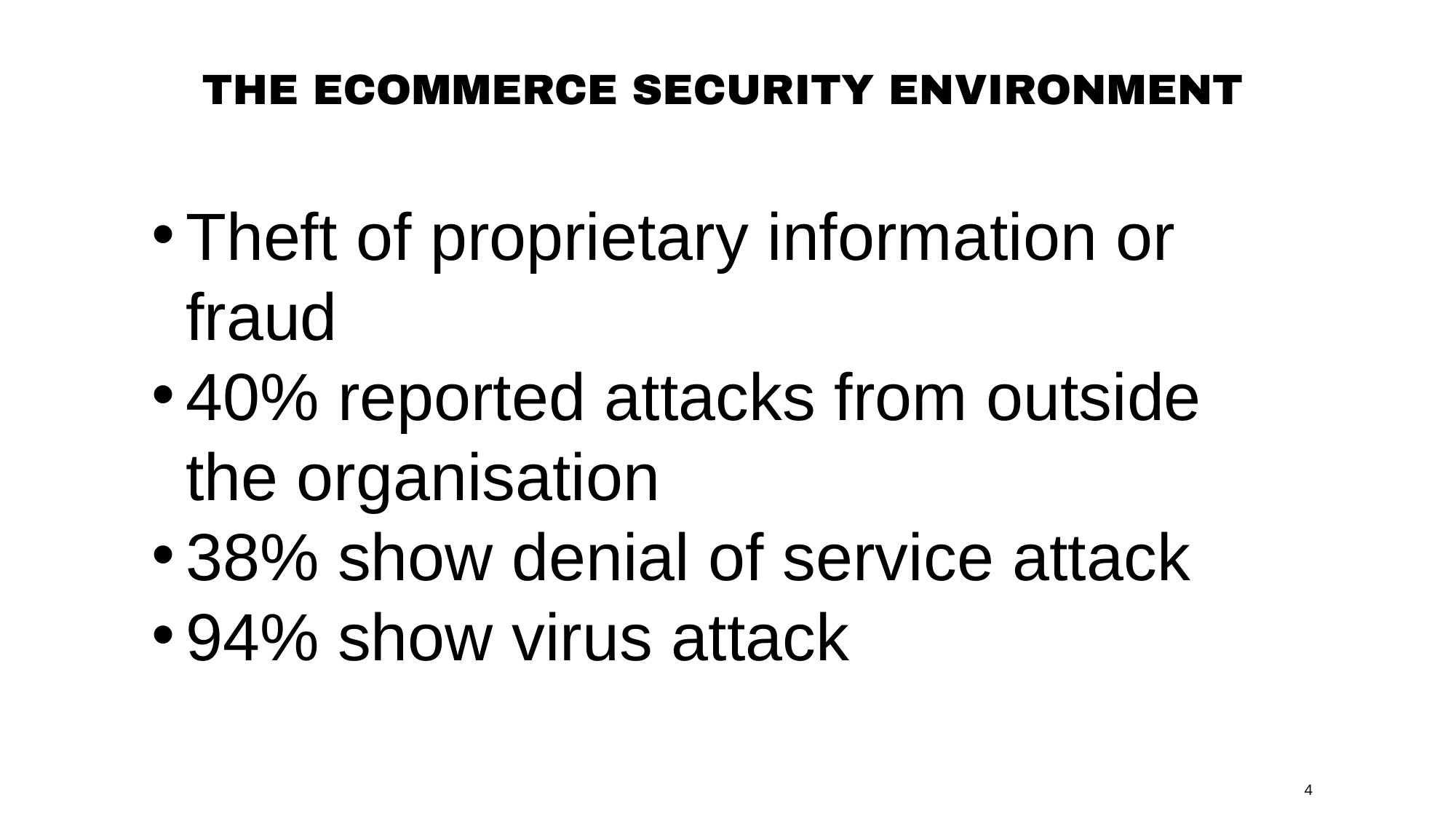

THE ECOMMERCE SECURITY ENVIRONMENT
Theft of proprietary information or fraud
40% reported attacks from outside the organisation
38% show denial of service attack
94% show virus attack
4